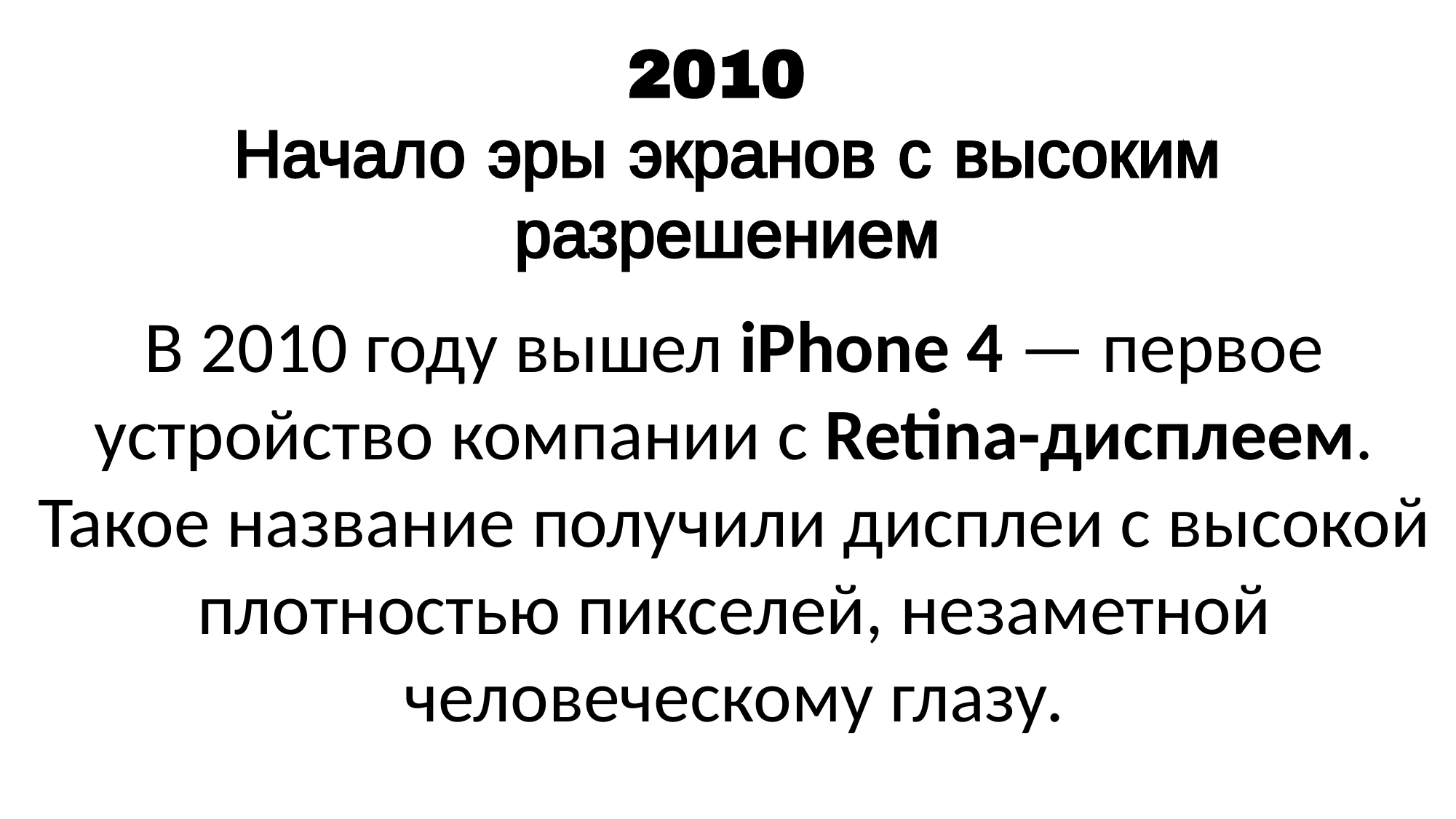

2010
Начало эры экранов с высоким разрешением
В 2010 году вышел iPhone 4 — первое устройство компании с Retina-дисплеем. Такое название получили дисплеи с высокой плотностью пикселей, незаметной человеческому глазу.